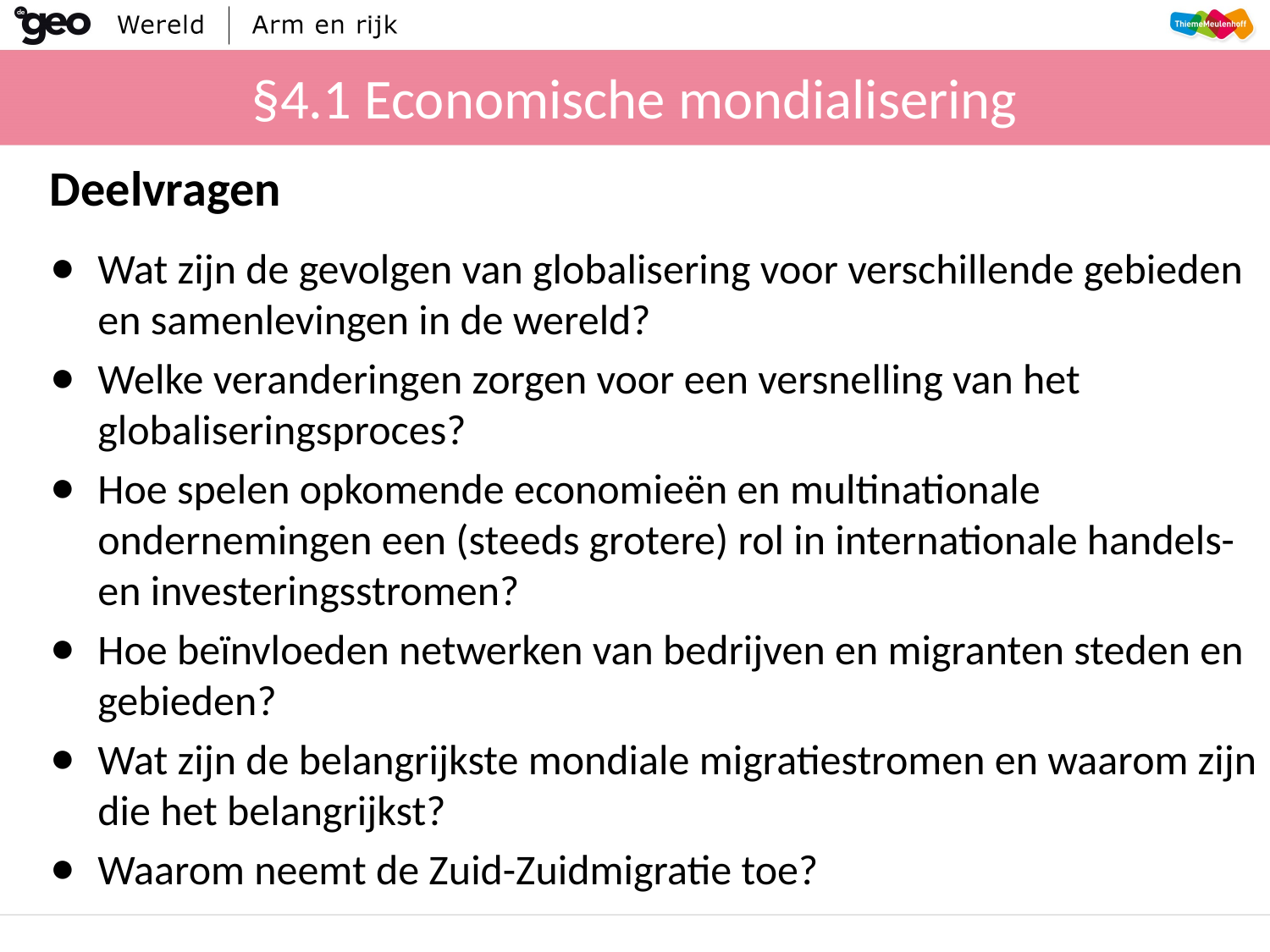

§4.1 Economische mondialisering
Deelvragen
Wat zijn de gevolgen van globalisering voor verschillende gebieden en samenlevingen in de wereld?
Welke veranderingen zorgen voor een versnelling van het globaliseringsproces?
Hoe spelen opkomende economieën en multinationale ondernemingen een (steeds grotere) rol in internationale handels- en investeringsstromen?
Hoe beïnvloeden netwerken van bedrijven en migranten steden en gebieden?
Wat zijn de belangrijkste mondiale migratiestromen en waarom zijn die het belangrijkst?
Waarom neemt de Zuid-Zuidmigratie toe?